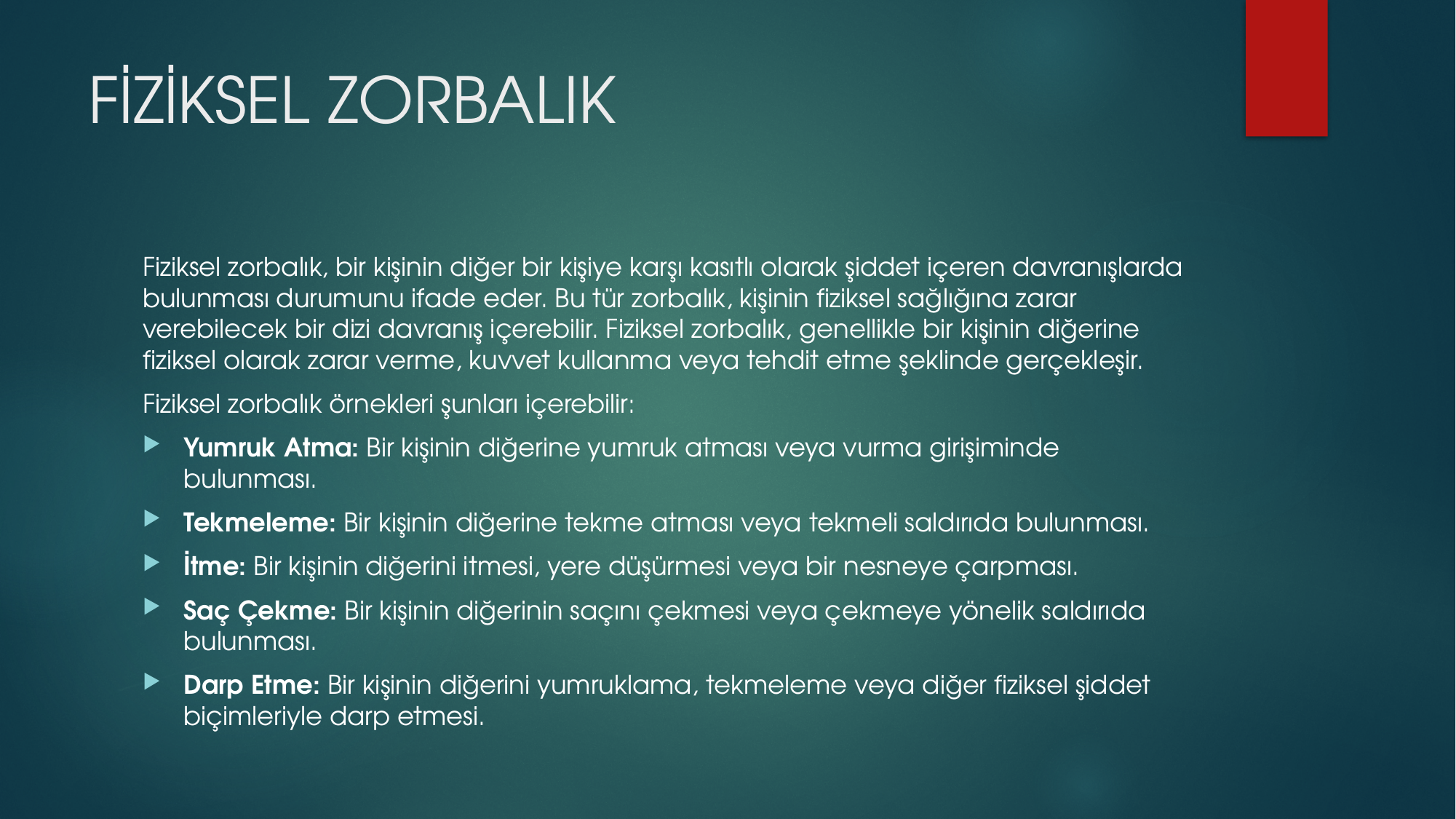

# FİZİKSEL ZORBALIK
Fiziksel zorbalık, bir kişinin diğer bir kişiye karşı kasıtlı olarak şiddet içeren davranışlarda bulunması durumunu ifade eder. Bu tür zorbalık, kişinin fiziksel sağlığına zarar verebilecek bir dizi davranış içerebilir. Fiziksel zorbalık, genellikle bir kişinin diğerine fiziksel olarak zarar verme, kuvvet kullanma veya tehdit etme şeklinde gerçekleşir.
Fiziksel zorbalık örnekleri şunları içerebilir:
Yumruk Atma: Bir kişinin diğerine yumruk atması veya vurma girişiminde bulunması.
Tekmeleme: Bir kişinin diğerine tekme atması veya tekmeli saldırıda bulunması.
İtme: Bir kişinin diğerini itmesi, yere düşürmesi veya bir nesneye çarpması.
Saç Çekme: Bir kişinin diğerinin saçını çekmesi veya çekmeye yönelik saldırıda bulunması.
Darp Etme: Bir kişinin diğerini yumruklama, tekmeleme veya diğer fiziksel şiddet biçimleriyle darp etmesi.